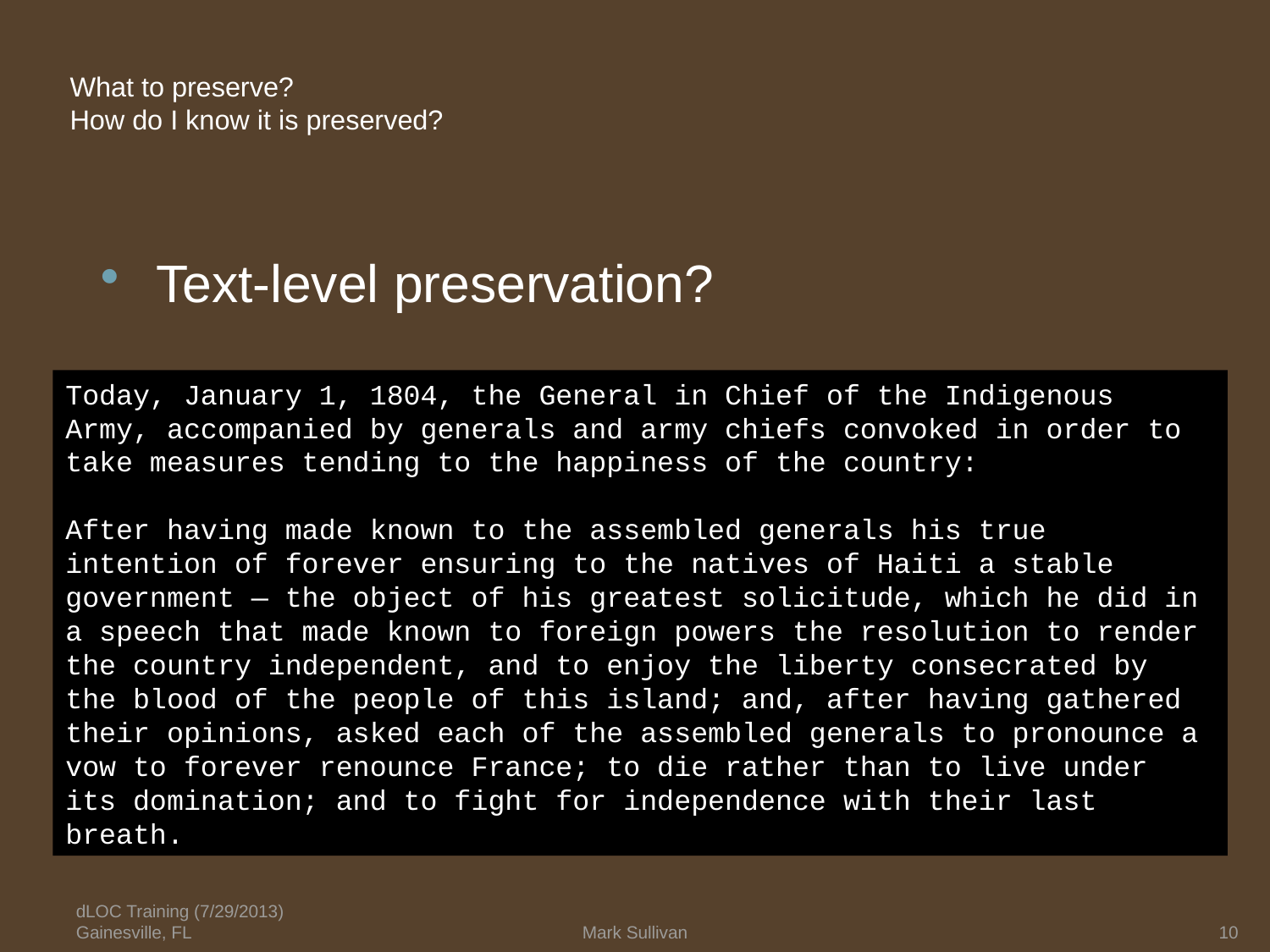

# What to preserve? How do I know it is preserved?
Text-level preservation?

Today, January 1, 1804, the General in Chief of the Indigenous Army, accompanied by generals and army chiefs convoked in order to take measures tending to the happiness of the country:

After having made known to the assembled generals his true intention of forever ensuring to the natives of Haiti a stable government — the object of his greatest solicitude, which he did in a speech that made known to foreign powers the resolution to render the country independent, and to enjoy the liberty consecrated by the blood of the people of this island; and, after having gathered their opinions, asked each of the assembled generals to pronounce a vow to forever renounce France; to die rather than to live under its domination; and to fight for independence with their last breath.
dLOC Training (7/29/2013)           Gainesville, FL
Mark Sullivan
10